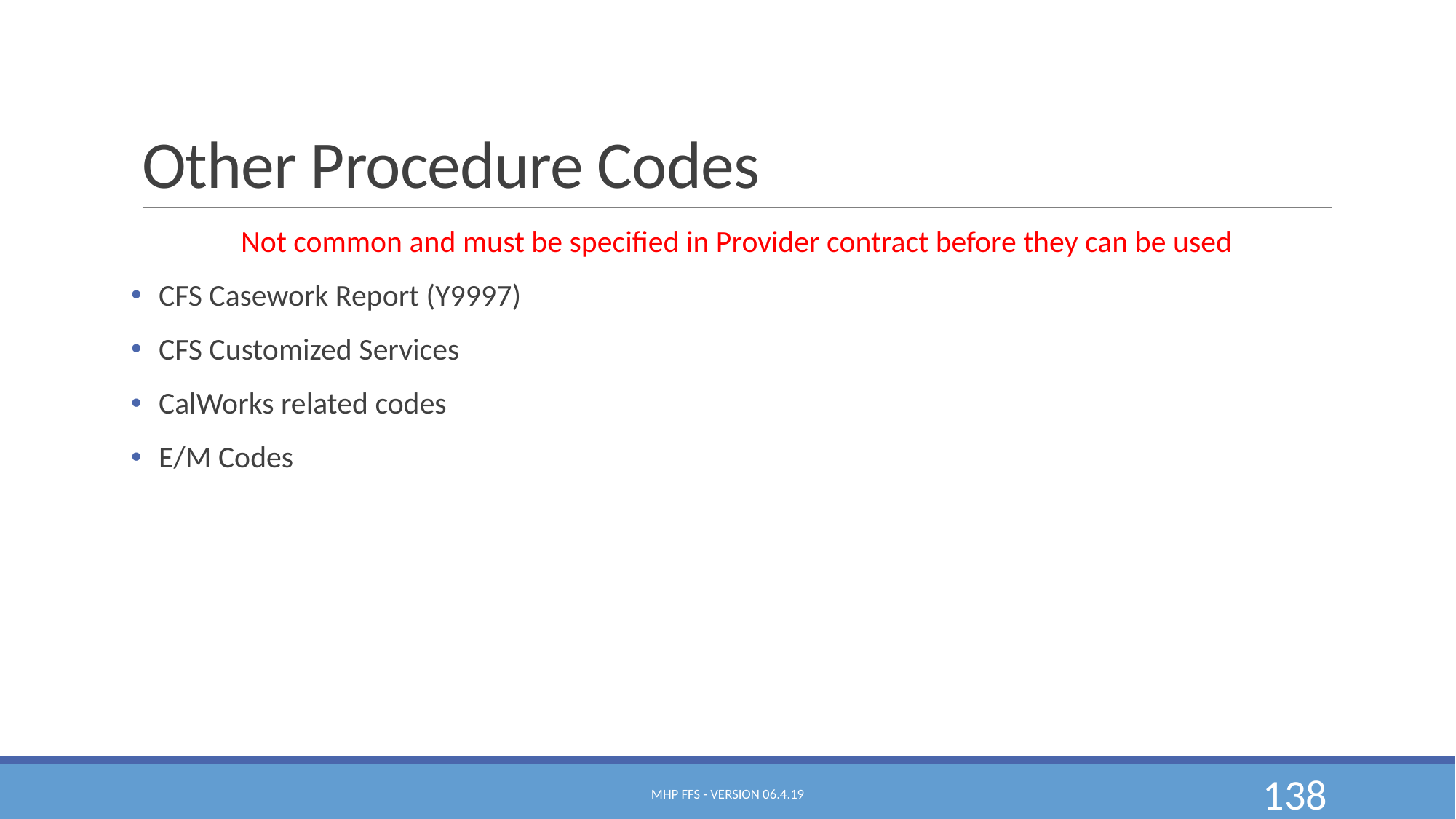

# Other Procedure Codes
Not common and must be specified in Provider contract before they can be used
CFS Casework Report (Y9997)
CFS Customized Services
CalWorks related codes
E/M Codes

MHP FFS - Version 06.4.19
138